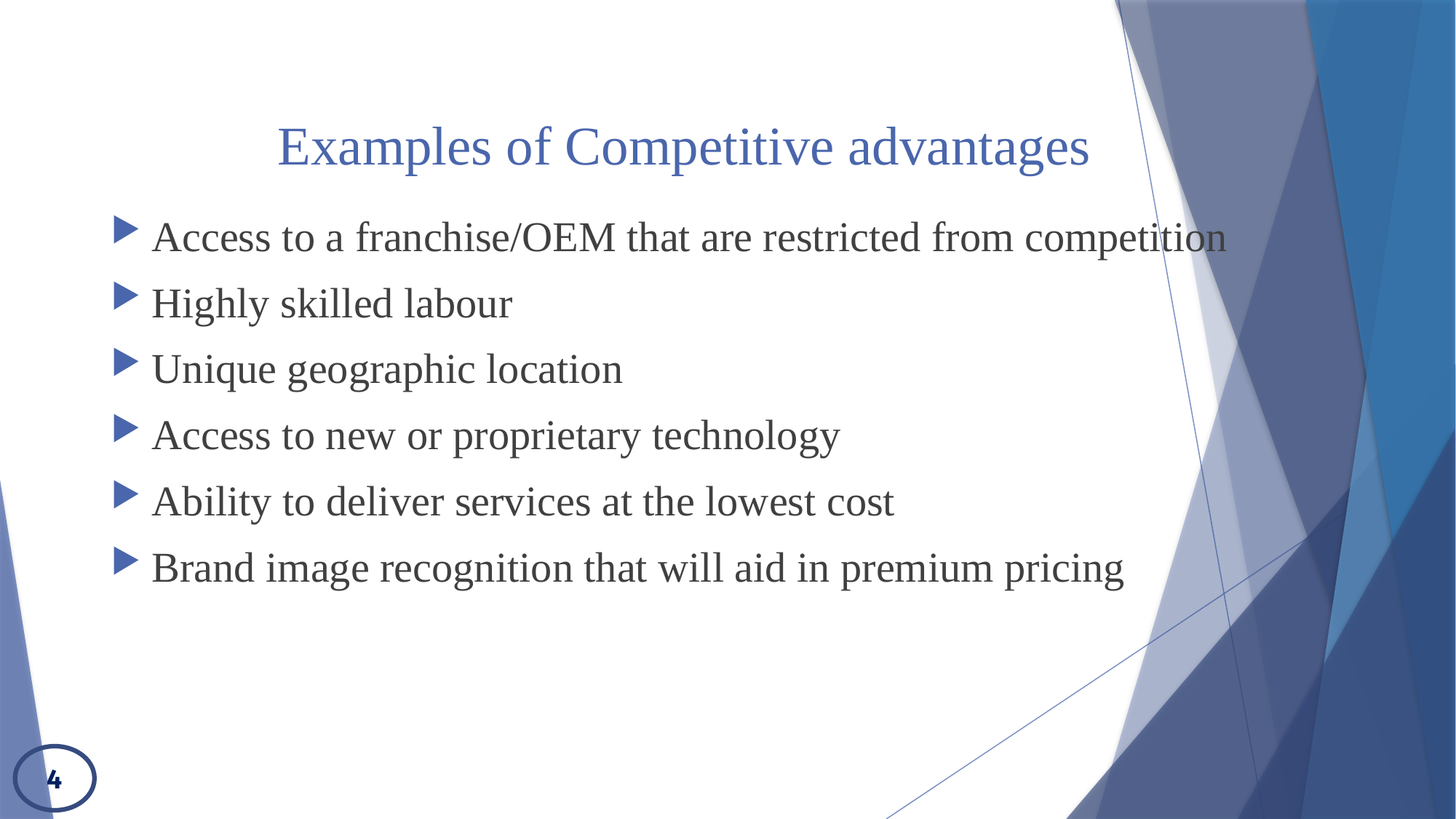

# Examples of Competitive advantages
Access to a franchise/OEM that are restricted from competition
Highly skilled labour
Unique geographic location
Access to new or proprietary technology
Ability to deliver services at the lowest cost
Brand image recognition that will aid in premium pricing
4